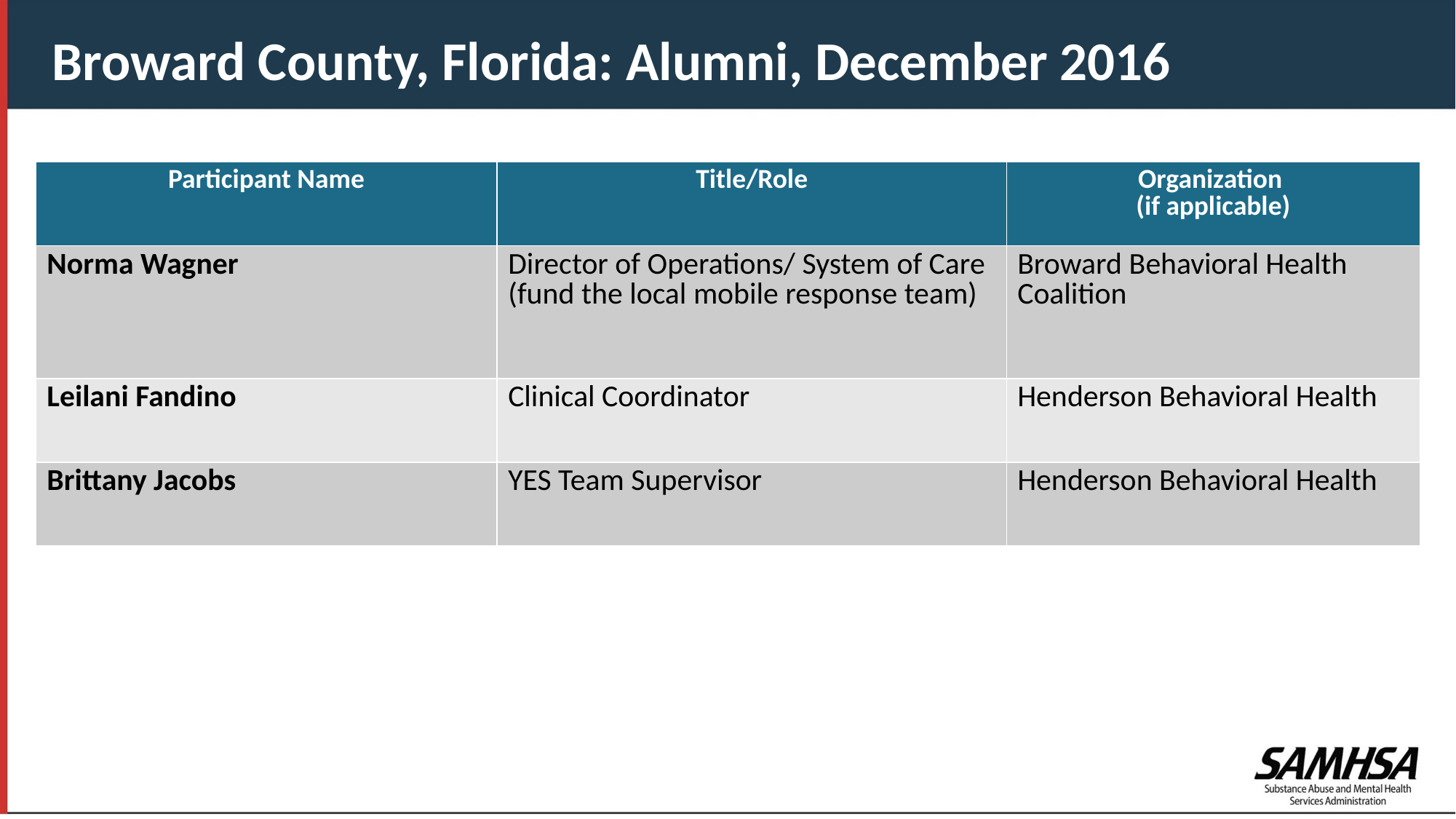

Broward County, Florida: Alumni, December 2016
| Participant Name | Title/Role | Organization (if applicable) |
| --- | --- | --- |
| Norma Wagner | Director of Operations/ System of Care (fund the local mobile response team) | Broward Behavioral Health Coalition |
| Leilani Fandino | Clinical Coordinator | Henderson Behavioral Health |
| Brittany Jacobs | YES Team Supervisor | Henderson Behavioral Health |